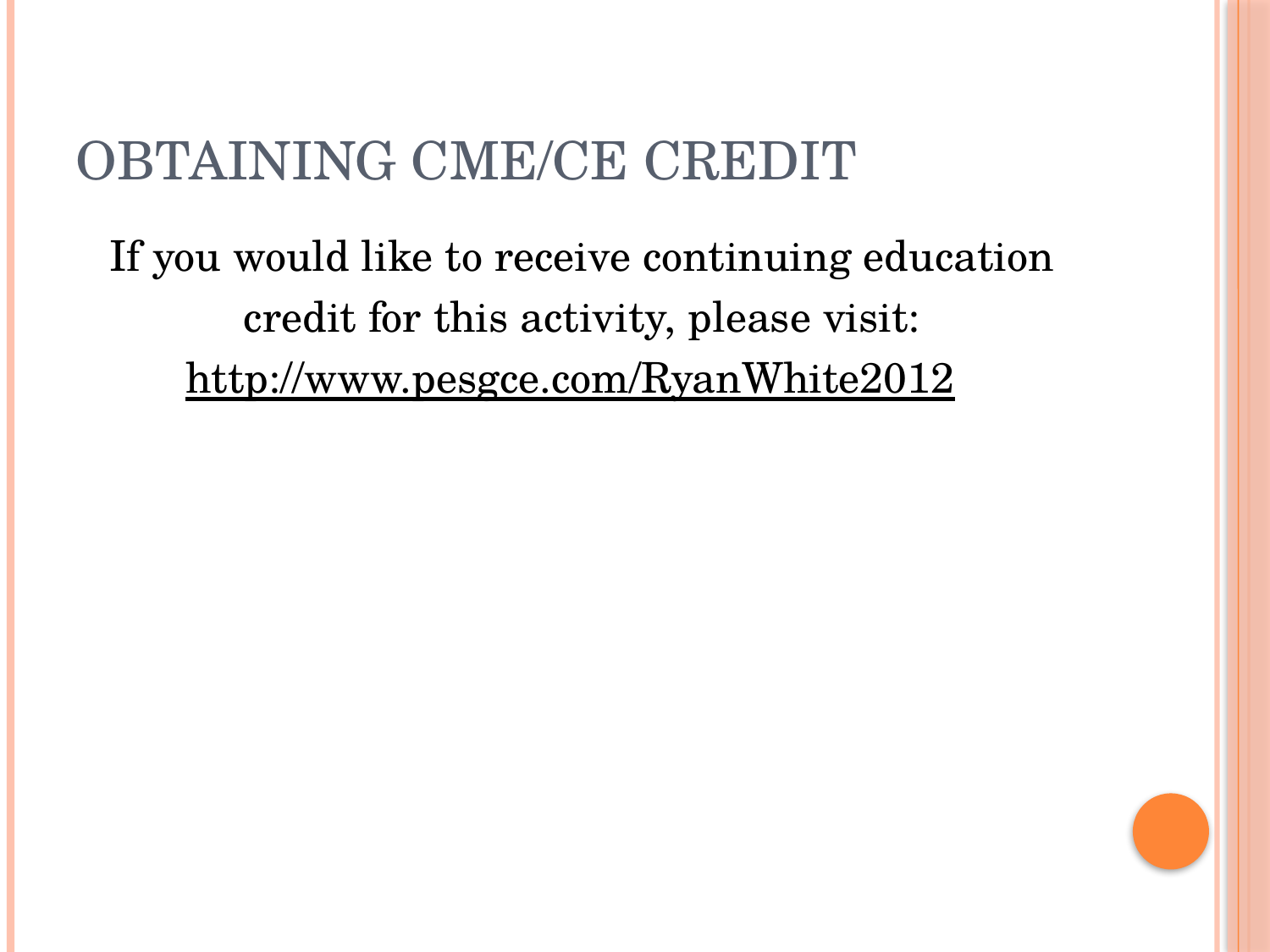

# Obtaining CME/CE Credit
If you would like to receive continuing education
credit for this activity, please visit:
http://www.pesgce.com/RyanWhite2012